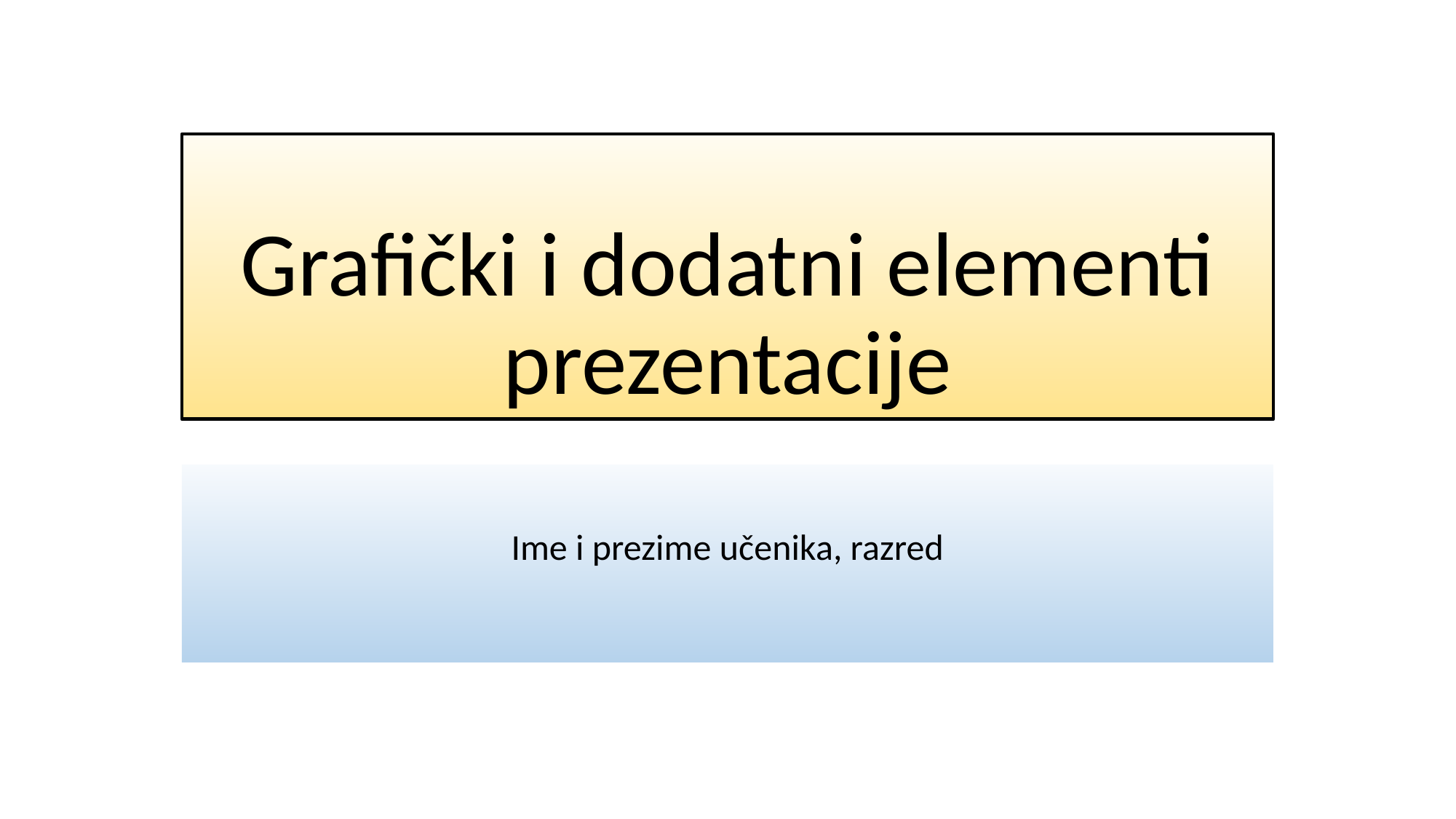

# Grafički i dodatni elementi prezentacije

Ime i prezime učenika, razred